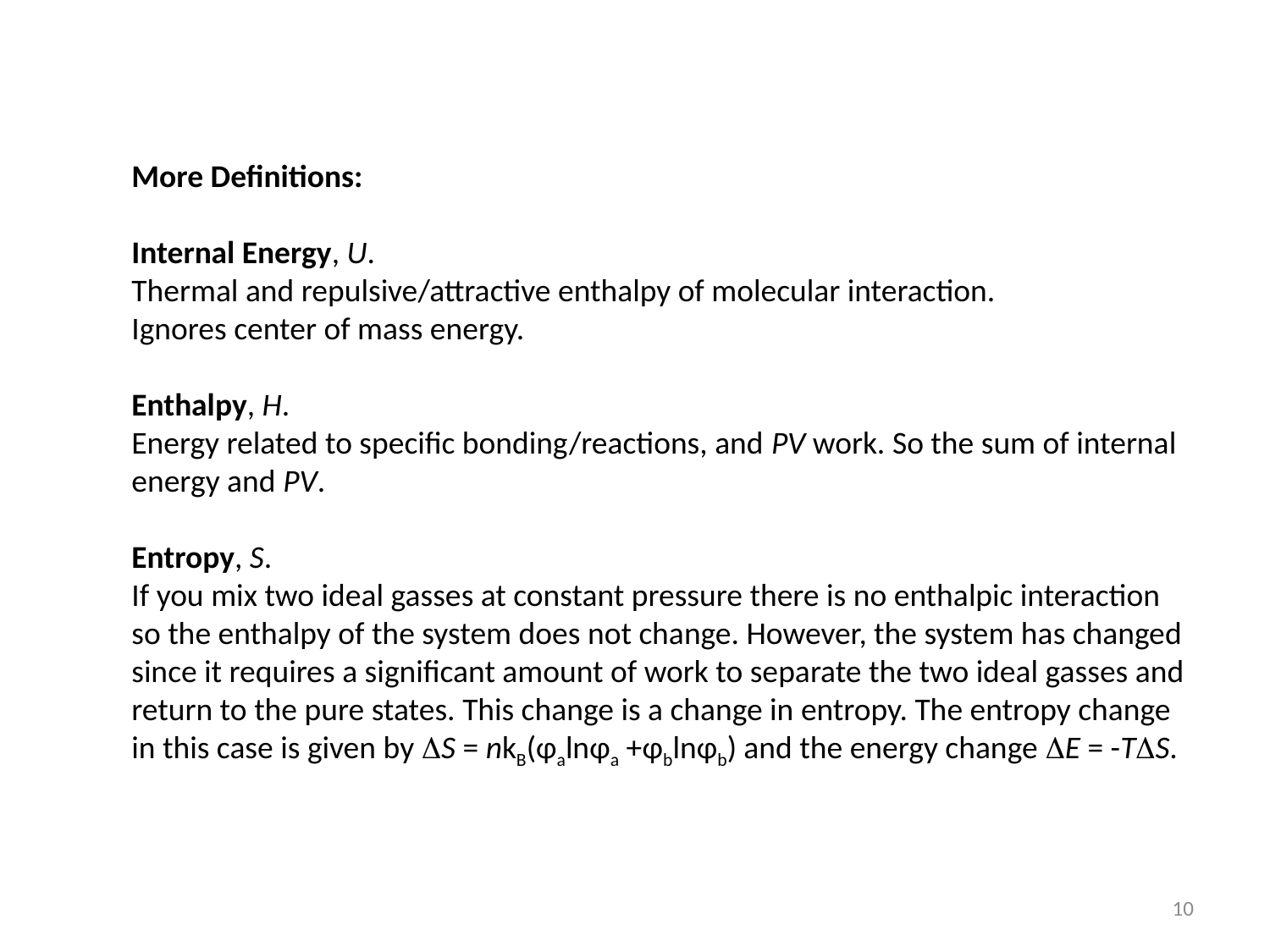

More Definitions:

Internal Energy, U.
Thermal and repulsive/attractive enthalpy of molecular interaction.
Ignores center of mass energy.

Enthalpy, H.
Energy related to specific bonding/reactions, and PV work. So the sum of internal energy and PV.

Entropy, S.
If you mix two ideal gasses at constant pressure there is no enthalpic interaction so the enthalpy of the system does not change. However, the system has changed since it requires a significant amount of work to separate the two ideal gasses and return to the pure states. This change is a change in entropy. The entropy change in this case is given by ΔS = nkB(φalnφa +φblnφb) and the energy change ΔE = -TΔS.
10